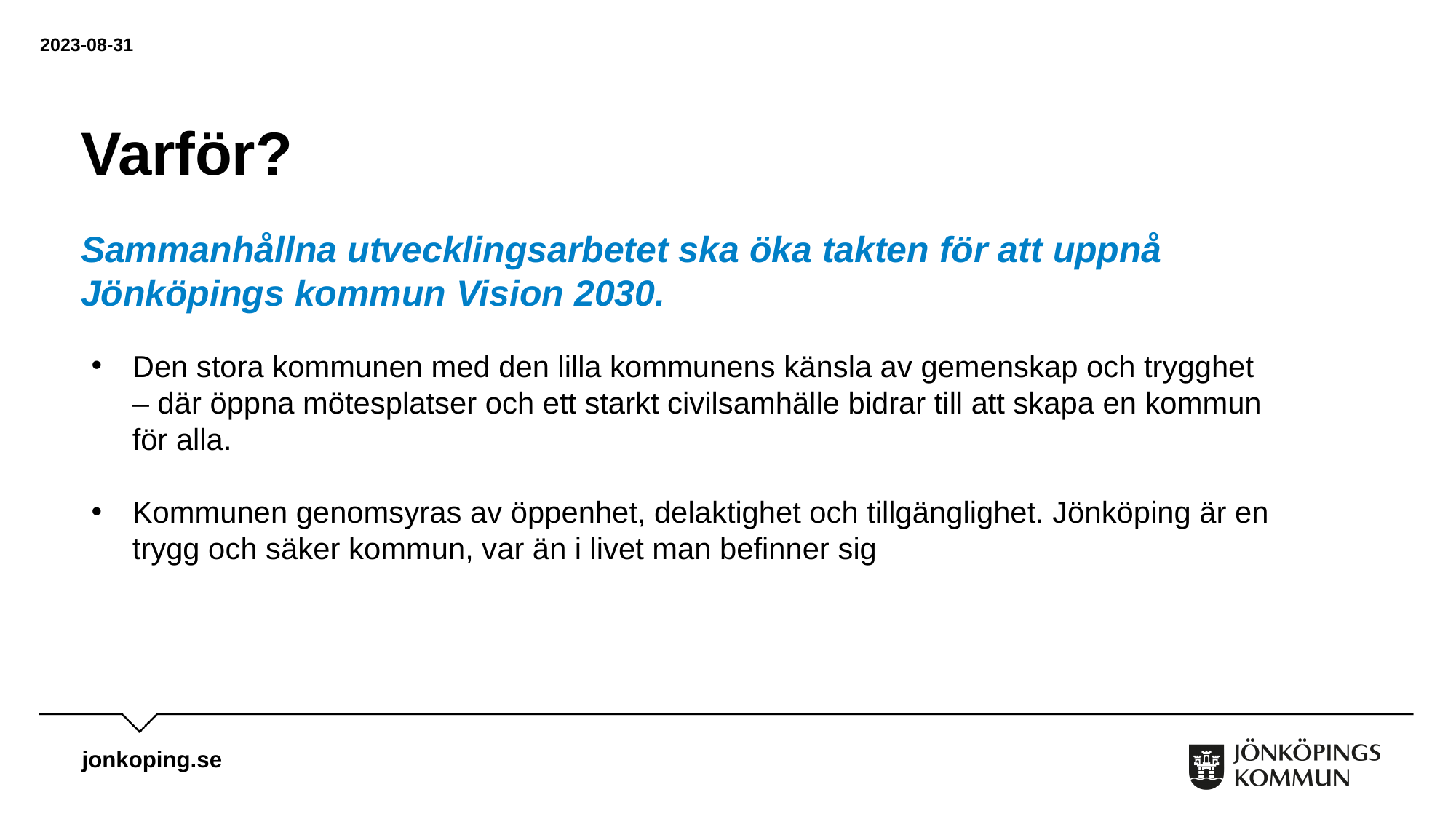

2023-08-31
# Varför?
Sammanhållna utvecklingsarbetet ska öka takten för att uppnå Jönköpings kommun Vision 2030.
Den stora kommunen med den lilla kommunens känsla av gemenskap och trygghet – där öppna mötesplatser och ett starkt civilsamhälle bidrar till att skapa en kommun för alla.

Kommunen genomsyras av öppenhet, delaktighet och tillgänglighet. Jönköping är en trygg och säker kommun, var än i livet man befinner sig